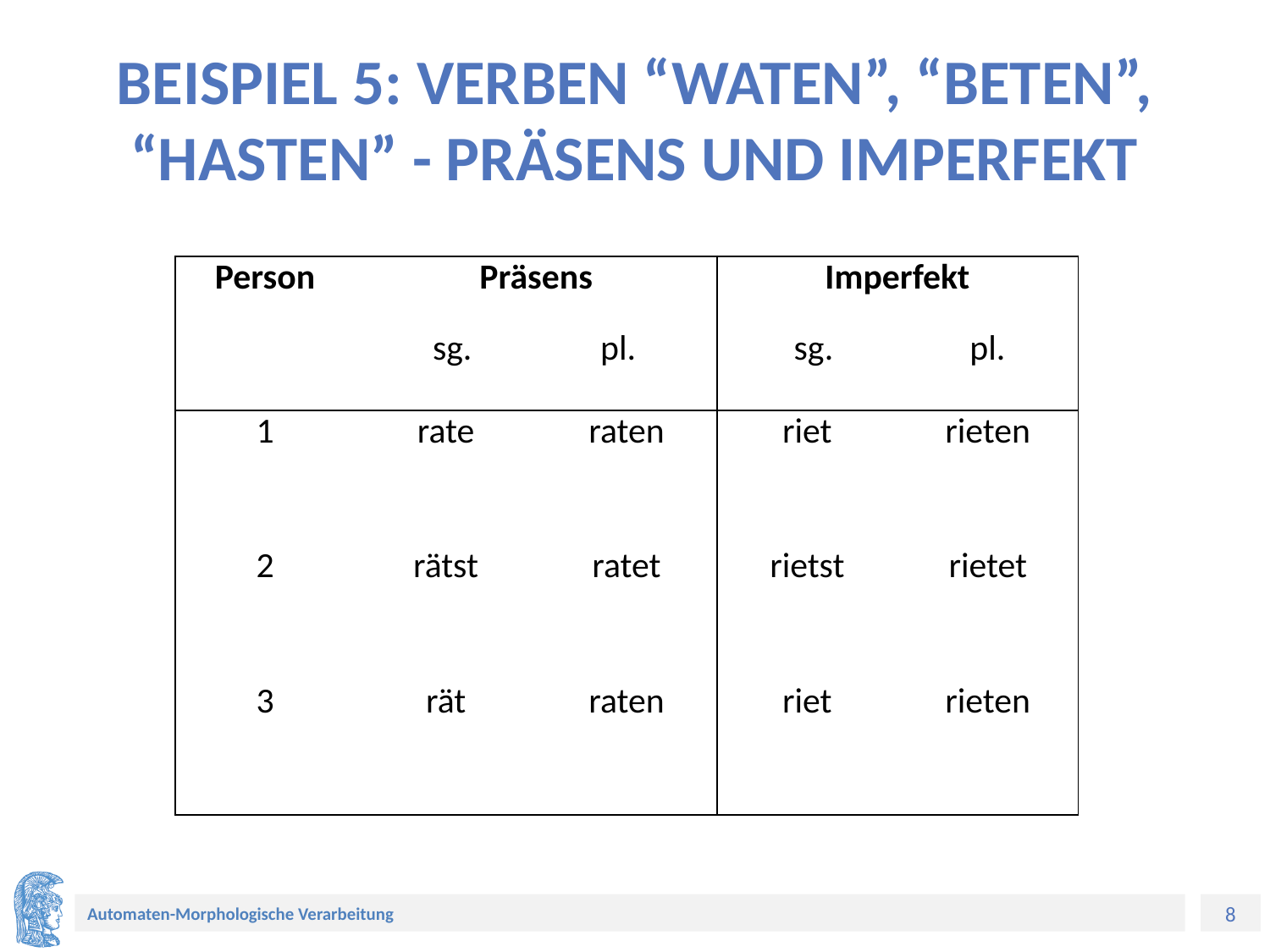

# BEISPIEL 5: VERBEN “WATEN”, “BETEN”, “HASTEN” - PRÄSENS UND IMPERFEKT
| Person | Präsens sg. pl. |  | Imperfekt sg. pl. |  |
| --- | --- | --- | --- | --- |
| 1 | rate | raten | riet | rieten |
| 2 | rätst | ratet | rietst | rietet |
| 3 | rät | raten | riet | rieten |